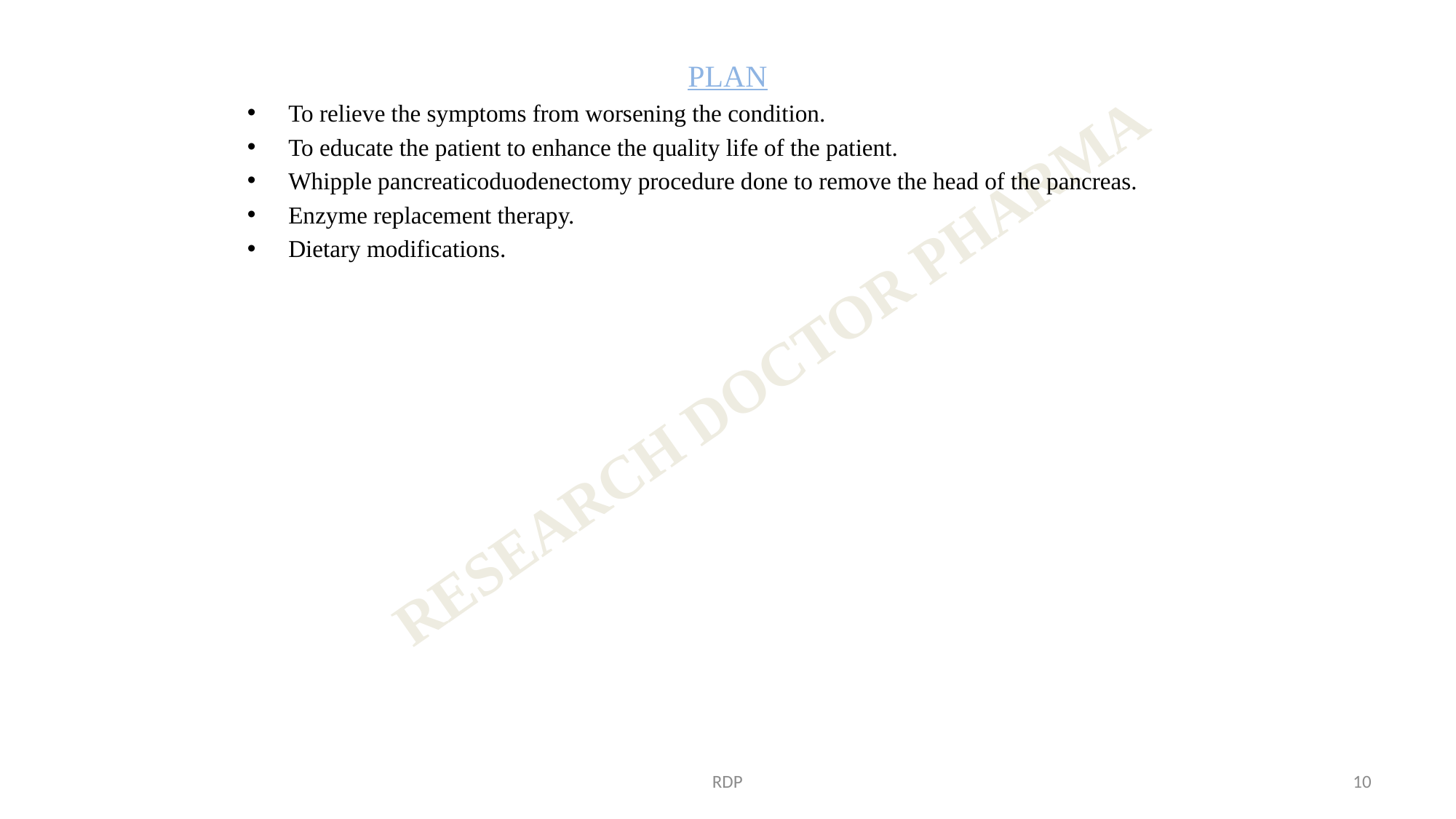

PLAN
To relieve the symptoms from worsening the condition.
To educate the patient to enhance the quality life of the patient.
Whipple pancreaticoduodenectomy procedure done to remove the head of the pancreas.
Enzyme replacement therapy.
Dietary modifications.

RDP
10